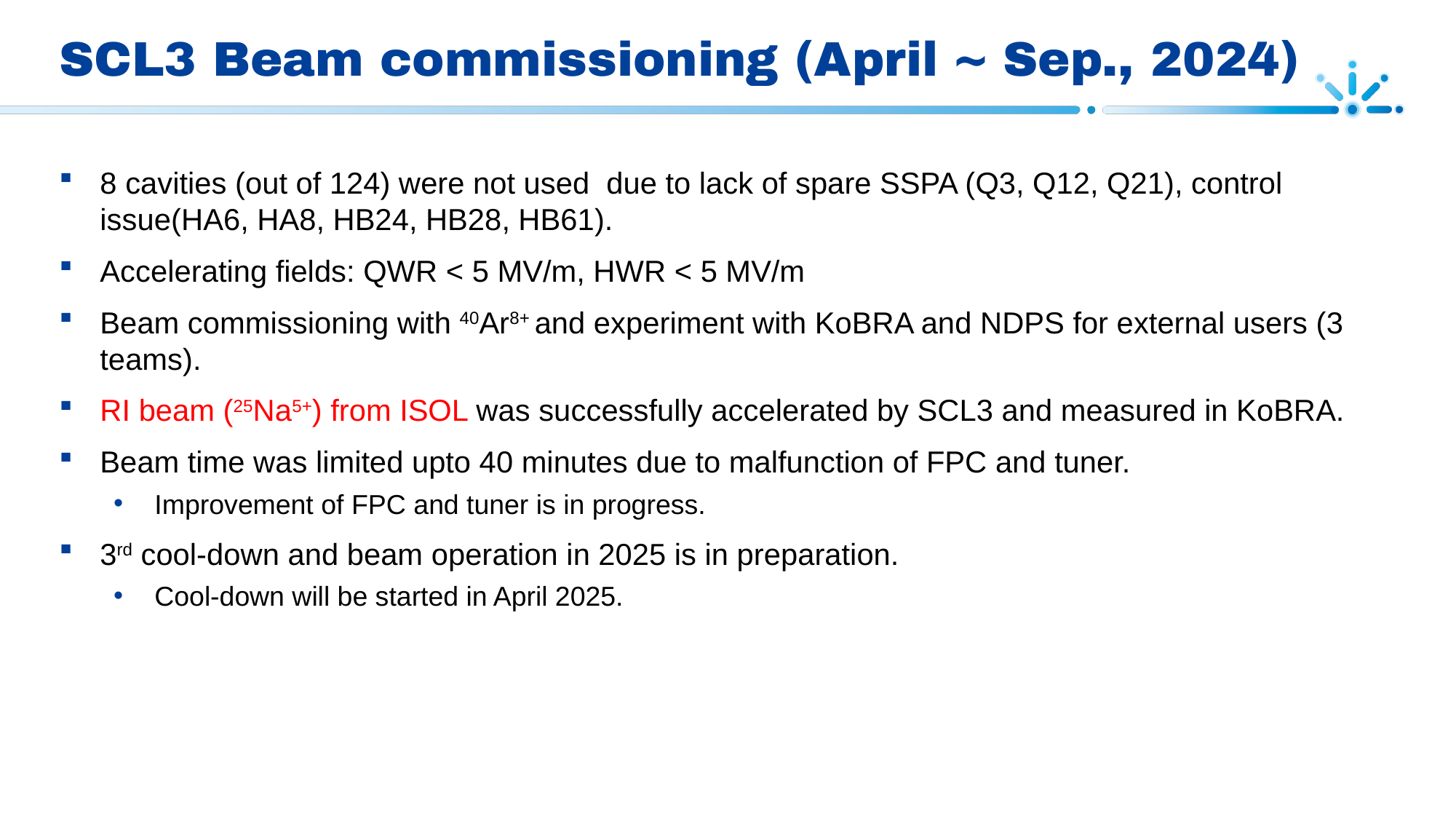

# SCL3 Beam commissioning (April ~ Sep., 2024)
8 cavities (out of 124) were not used  due to lack of spare SSPA (Q3, Q12, Q21), control issue(HA6, HA8, HB24, HB28, HB61).
Accelerating fields: QWR < 5 MV/m, HWR < 5 MV/m
Beam commissioning with 40Ar8+ and experiment with KoBRA and NDPS for external users (3 teams).
RI beam (25Na5+) from ISOL was successfully accelerated by SCL3 and measured in KoBRA.
Beam time was limited upto 40 minutes due to malfunction of FPC and tuner.
Improvement of FPC and tuner is in progress.
3rd cool-down and beam operation in 2025 is in preparation.
Cool-down will be started in April 2025.